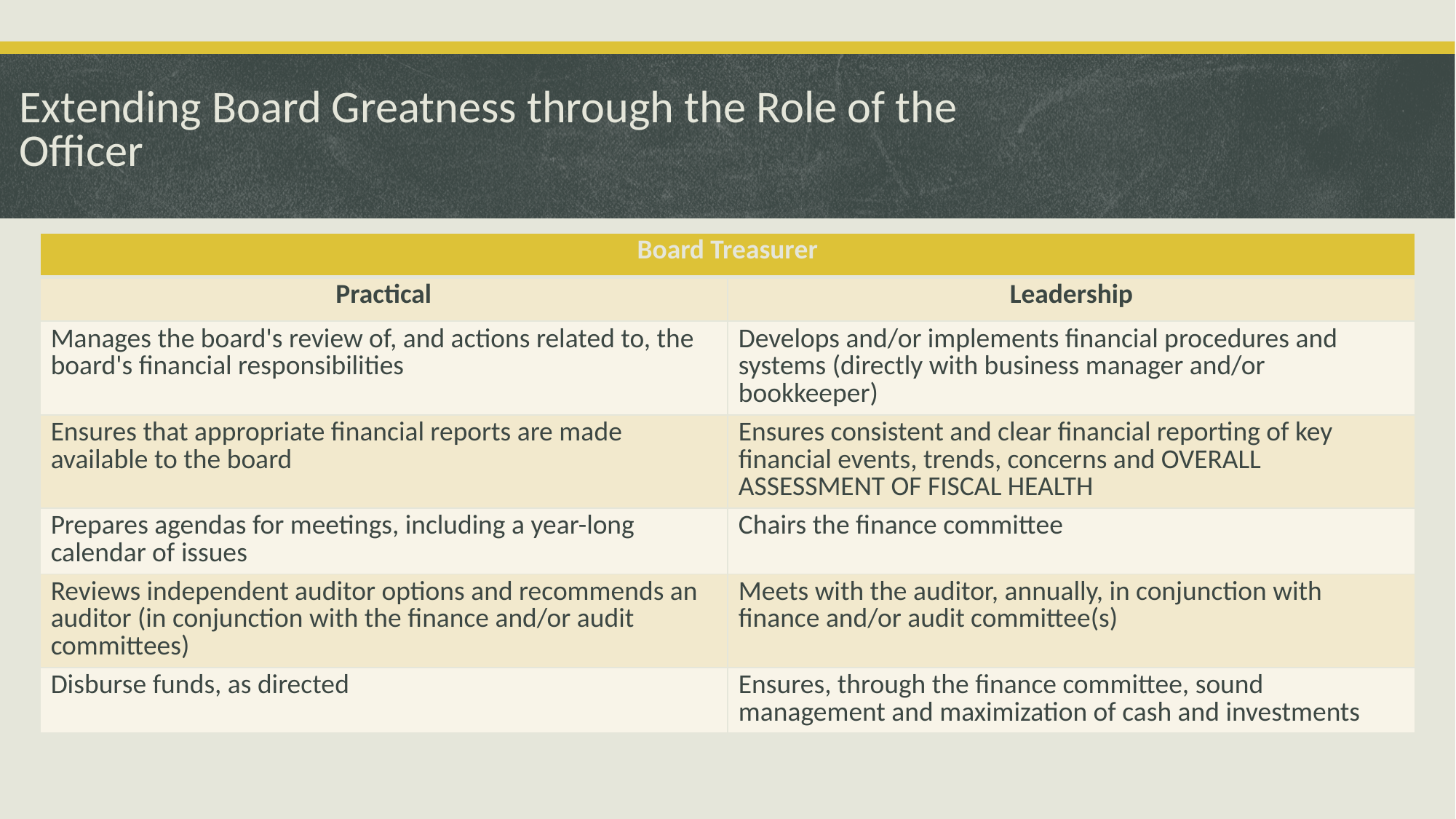

Extending Board Greatness through the Role of the Officer
| Board Treasurer |  |
| --- | --- |
| Practical | Leadership |
| Manages the board's review of, and actions related to, the board's financial responsibilities | Develops and/or implements financial procedures and systems (directly with business manager and/or bookkeeper) |
| Ensures that appropriate financial reports are made available to the board | Ensures consistent and clear financial reporting of key financial events, trends, concerns and OVERALL ASSESSMENT OF FISCAL HEALTH |
| Prepares agendas for meetings, including a year-long calendar of issues | Chairs the finance committee |
| Reviews independent auditor options and recommends an auditor (in conjunction with the finance and/or audit committees) | Meets with the auditor, annually, in conjunction with finance and/or audit committee(s) |
| Disburse funds, as directed | Ensures, through the finance committee, sound management and maximization of cash and investments |